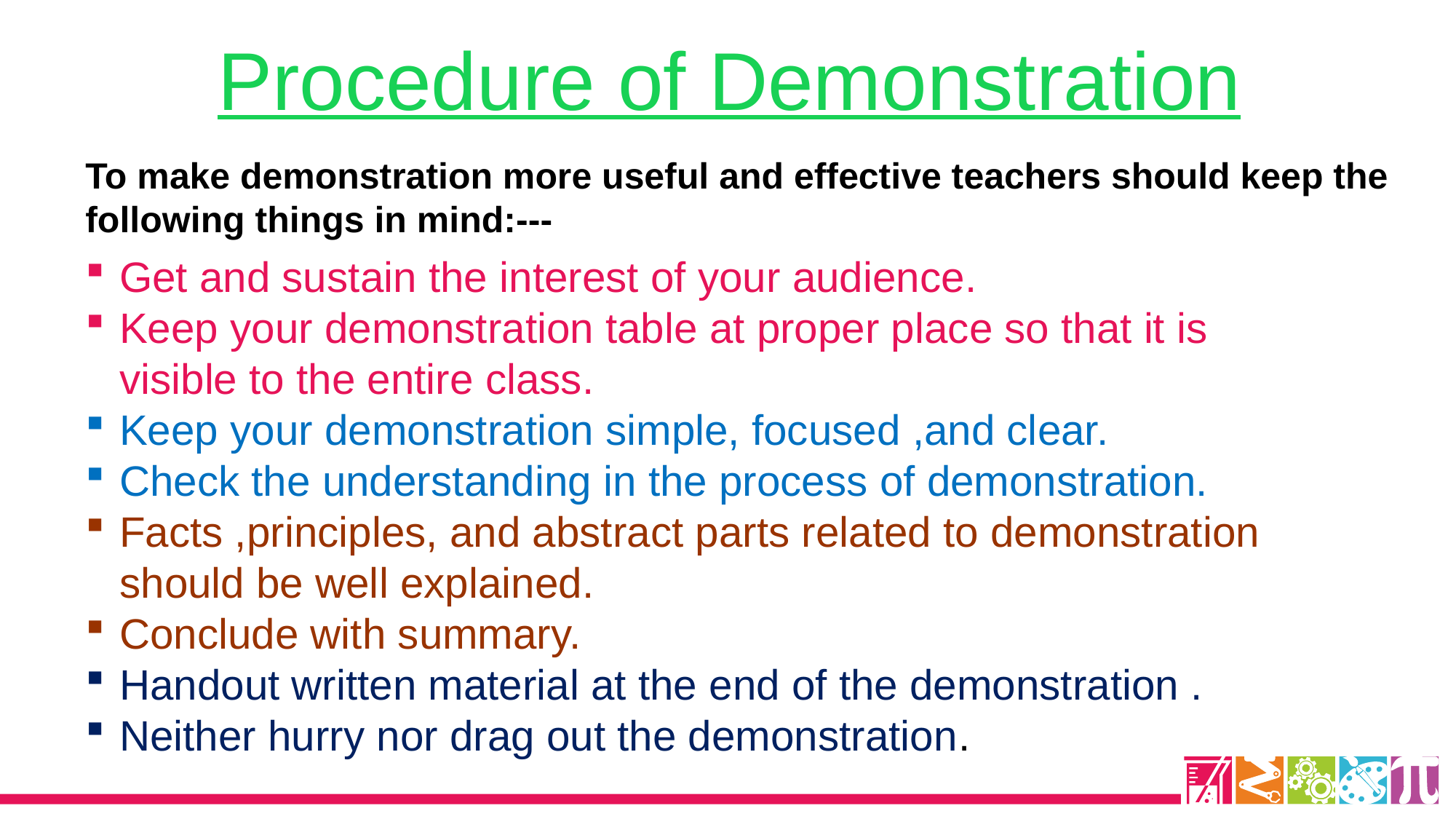

Procedure of Demonstration
To make demonstration more useful and effective teachers should keep the following things in mind:---

Get and sustain the interest of your audience.
Keep your demonstration table at proper place so that it is visible to the entire class.
Keep your demonstration simple, focused ,and clear.
Check the understanding in the process of demonstration.
Facts ,principles, and abstract parts related to demonstration should be well explained.
Conclude with summary.
Handout written material at the end of the demonstration .
Neither hurry nor drag out the demonstration.